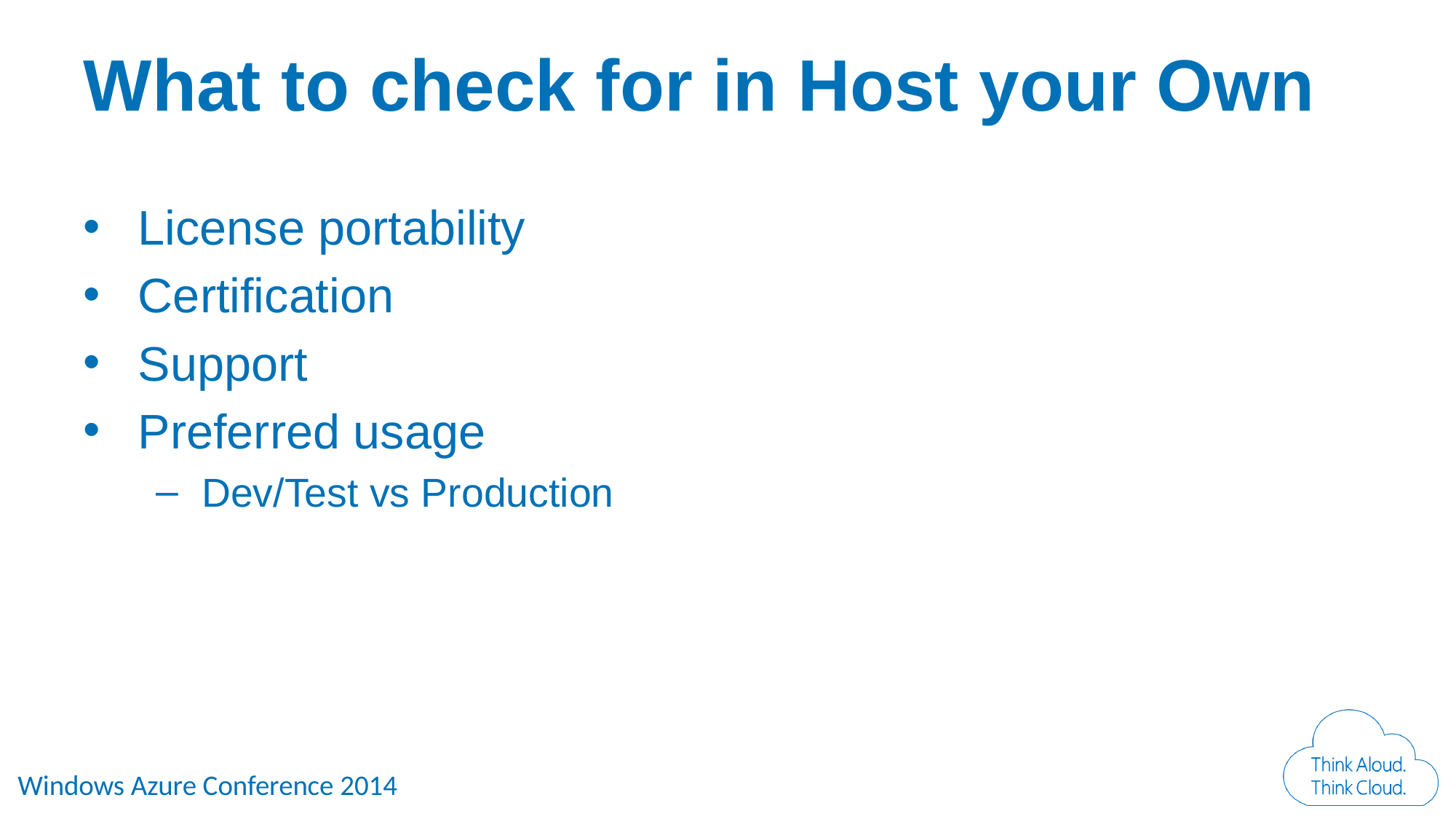

# What to check for in Host your Own
License portability
Certification
Support
Preferred usage
Dev/Test vs Production